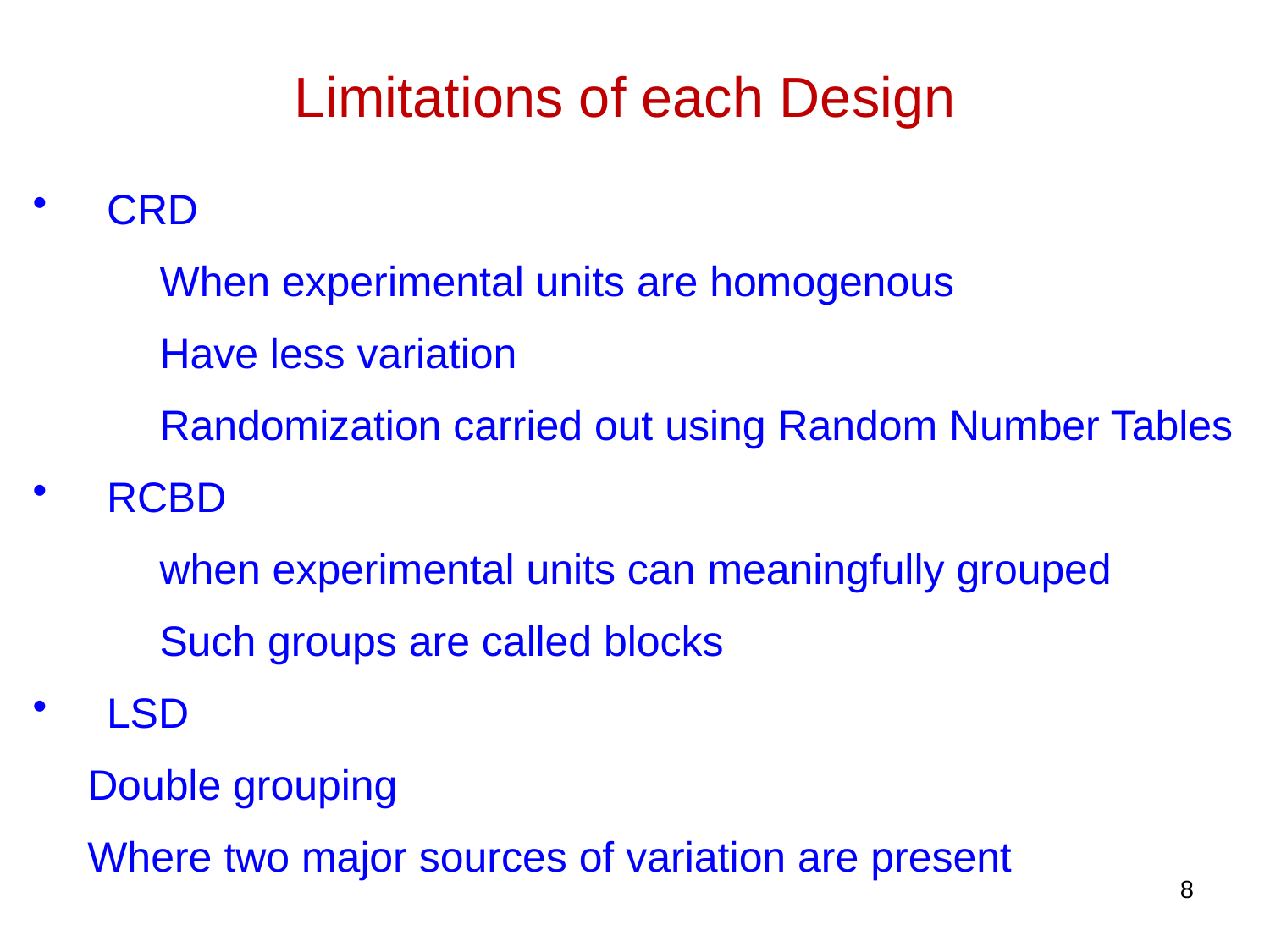

# Limitations of each Design
CRD
When experimental units are homogenous
Have less variation
Randomization carried out using Random Number Tables
RCBD
when experimental units can meaningfully grouped
Such groups are called blocks
LSD
Double grouping
Where two major sources of variation are present

8